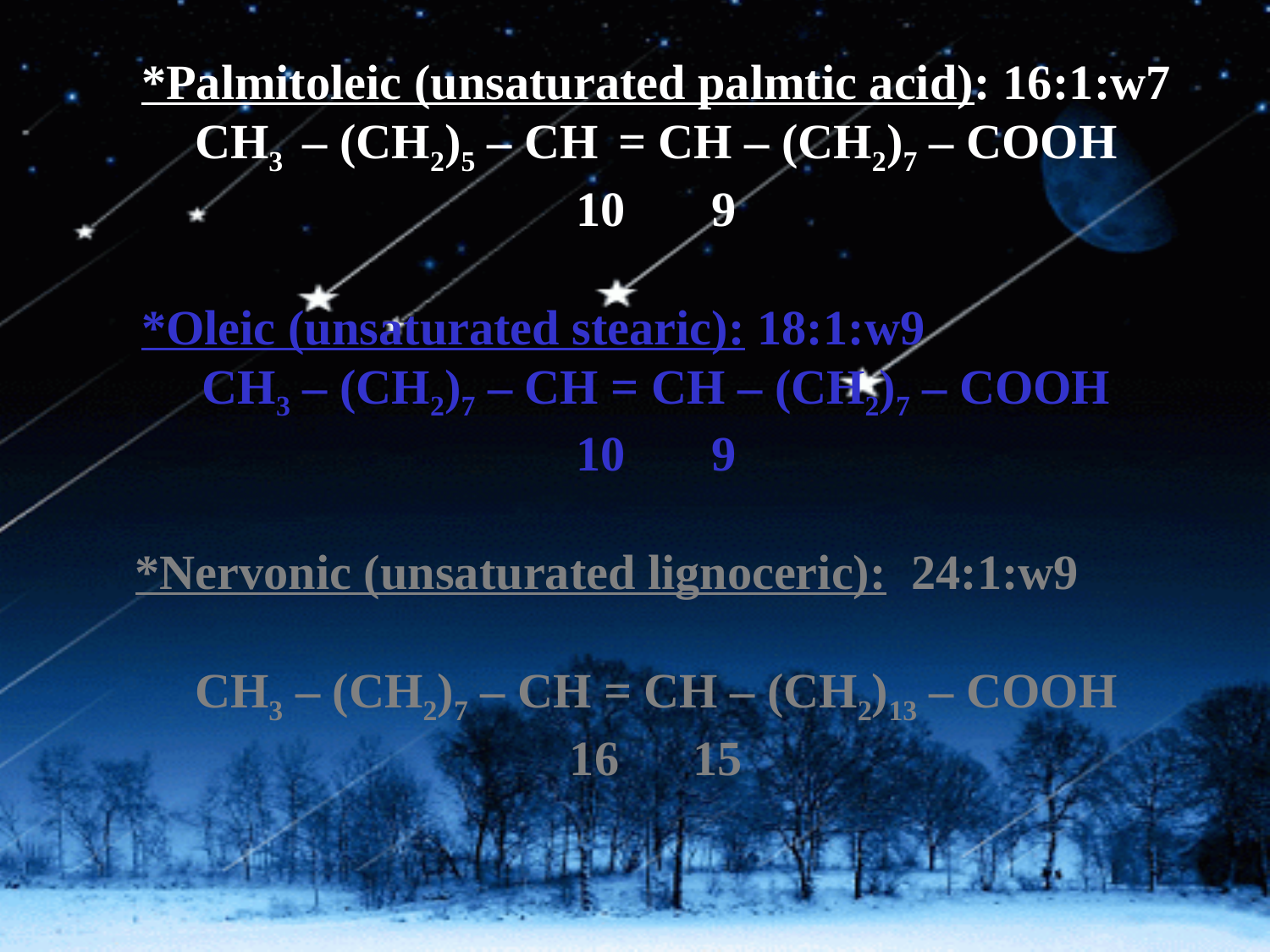

# *Palmitoleic (unsaturated palmtic acid): 16:1:w7 CH3  – (CH2)5 – CH  = CH – (CH2)7 – COOH 10       9 *Oleic (unsaturated stearic): 18:1:w9 CH3 – (CH2)7 – CH = CH – (CH2)7 – COOH 10       9 *Nervonic (unsaturated lignoceric):  24:1:w9 CH3 – (CH2)7 – CH = CH – (CH2)13 – COOH 16      15